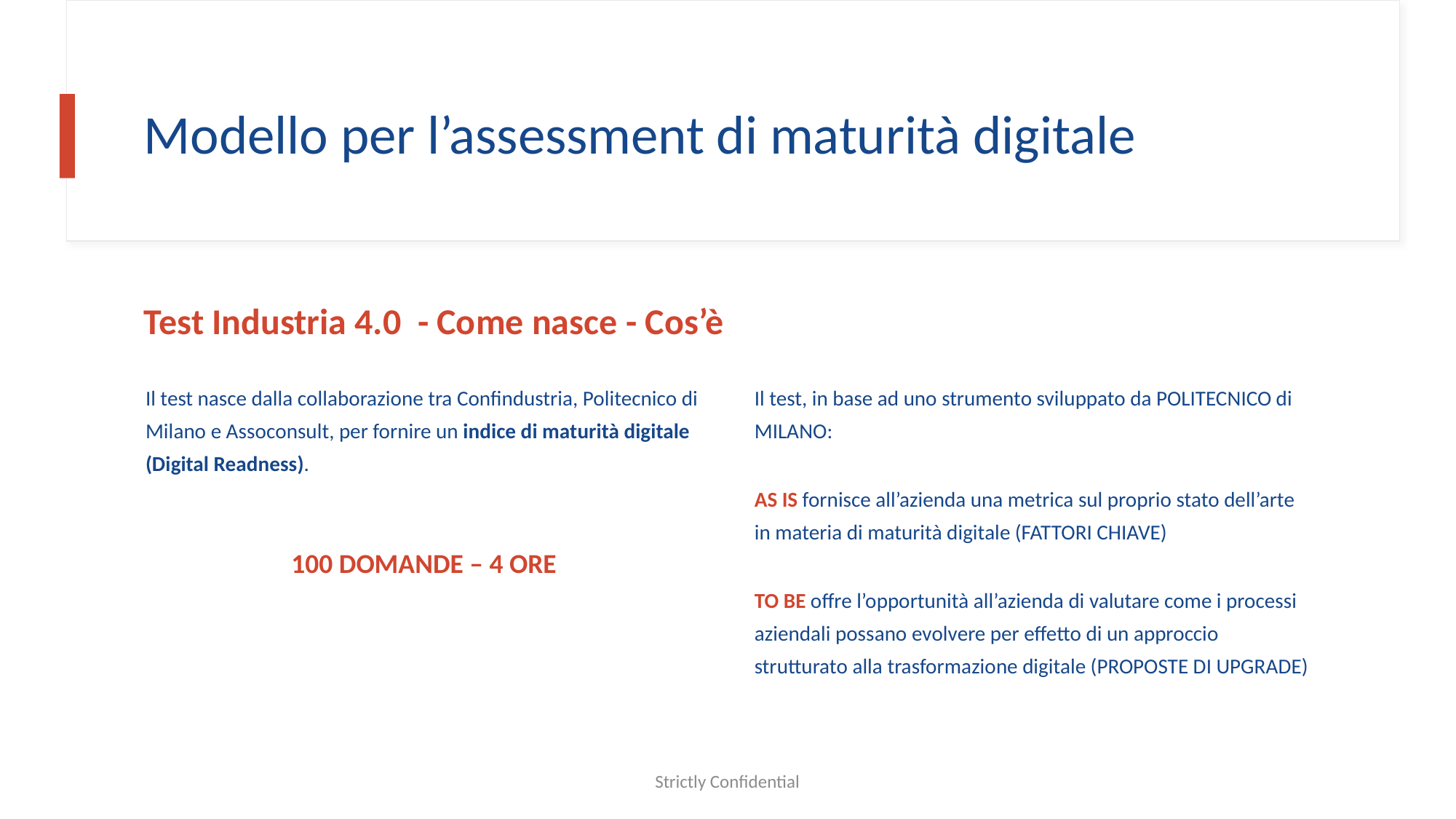

# Modello per l’assessment di maturità digitale
Test Industria 4.0  - Come nasce - Cos’è
Il test, in base ad uno strumento sviluppato da POLITECNICO di MILANO:

AS IS fornisce all’azienda una metrica sul proprio stato dell’arte in materia di maturità digitale (FATTORI CHIAVE)

TO BE offre l’opportunità all’azienda di valutare come i processi aziendali possano evolvere per effetto di un approccio strutturato alla trasformazione digitale (PROPOSTE DI UPGRADE)
Il test nasce dalla collaborazione tra Confindustria, Politecnico di Milano e Assoconsult, per fornire un indice di maturità digitale (Digital Readness).

100 DOMANDE – 4 ORE
Strictly Confidential